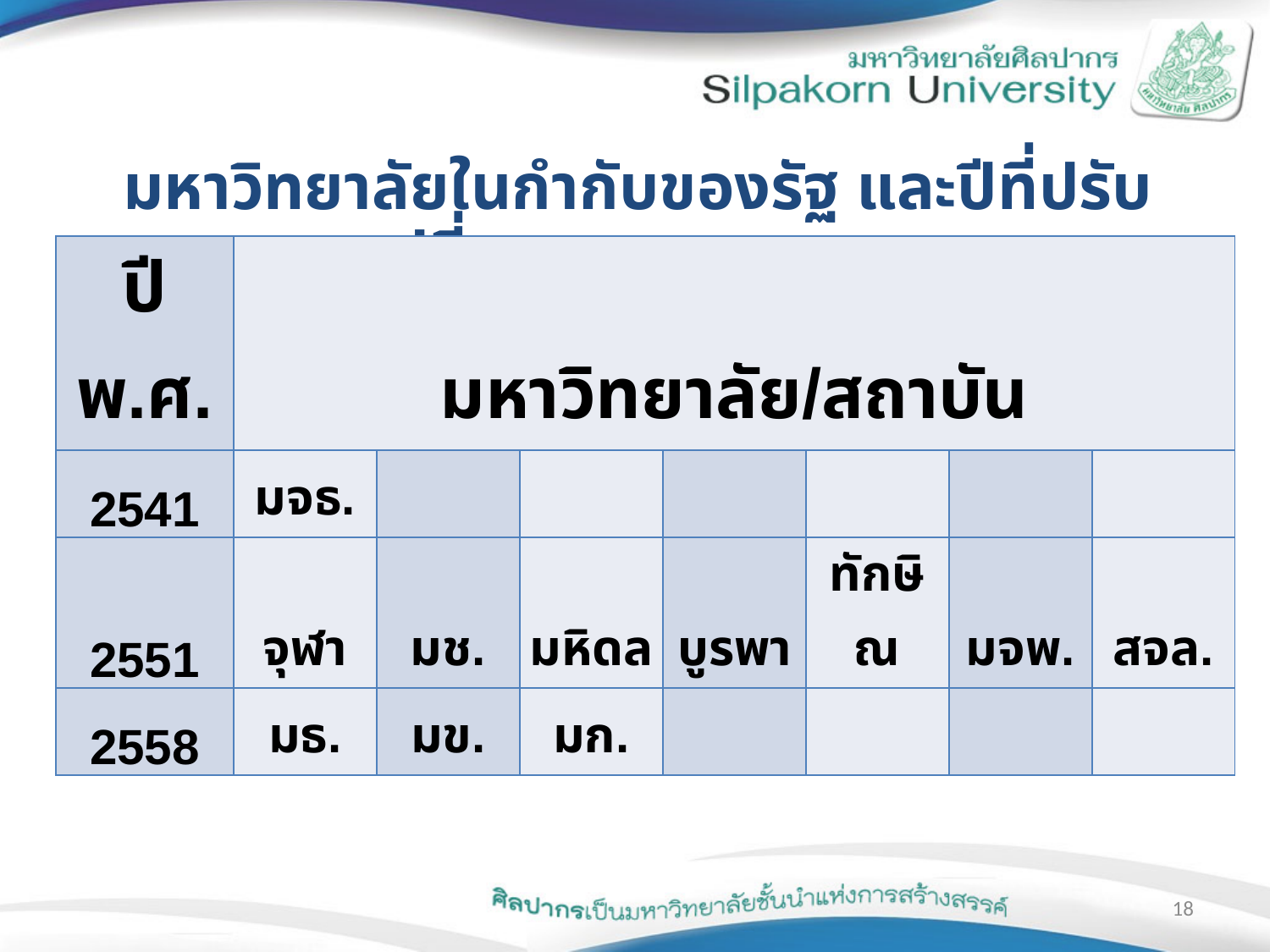

มหาวิทยาลัยในกำกับของรัฐ และปีที่ปรับเปลี่ยนสถานภาพ
| ปี พ.ศ. | มหาวิทยาลัย/สถาบัน |  |  |  |  |  |  |
| --- | --- | --- | --- | --- | --- | --- | --- |
| 2541 | มจธ. |  |  |  |  |  |  |
| 2551 | จุฬา | มช. | มหิดล | บูรพา | ทักษิณ | มจพ. | สจล. |
| 2558 | มธ. | มข. | มก. |  |  |  |  |
18